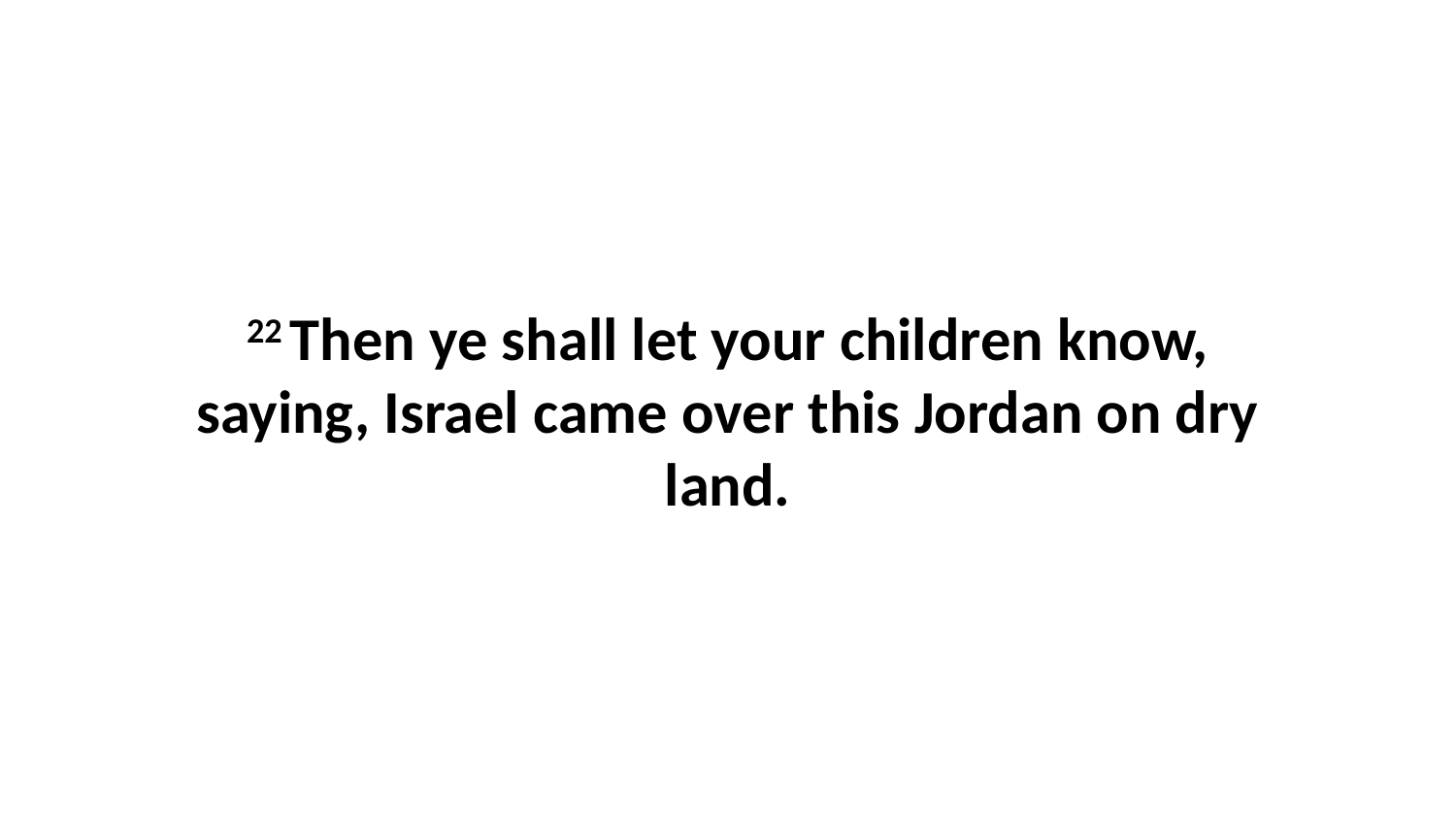

22 Then ye shall let your children know, saying, Israel came over this Jordan on dry land.